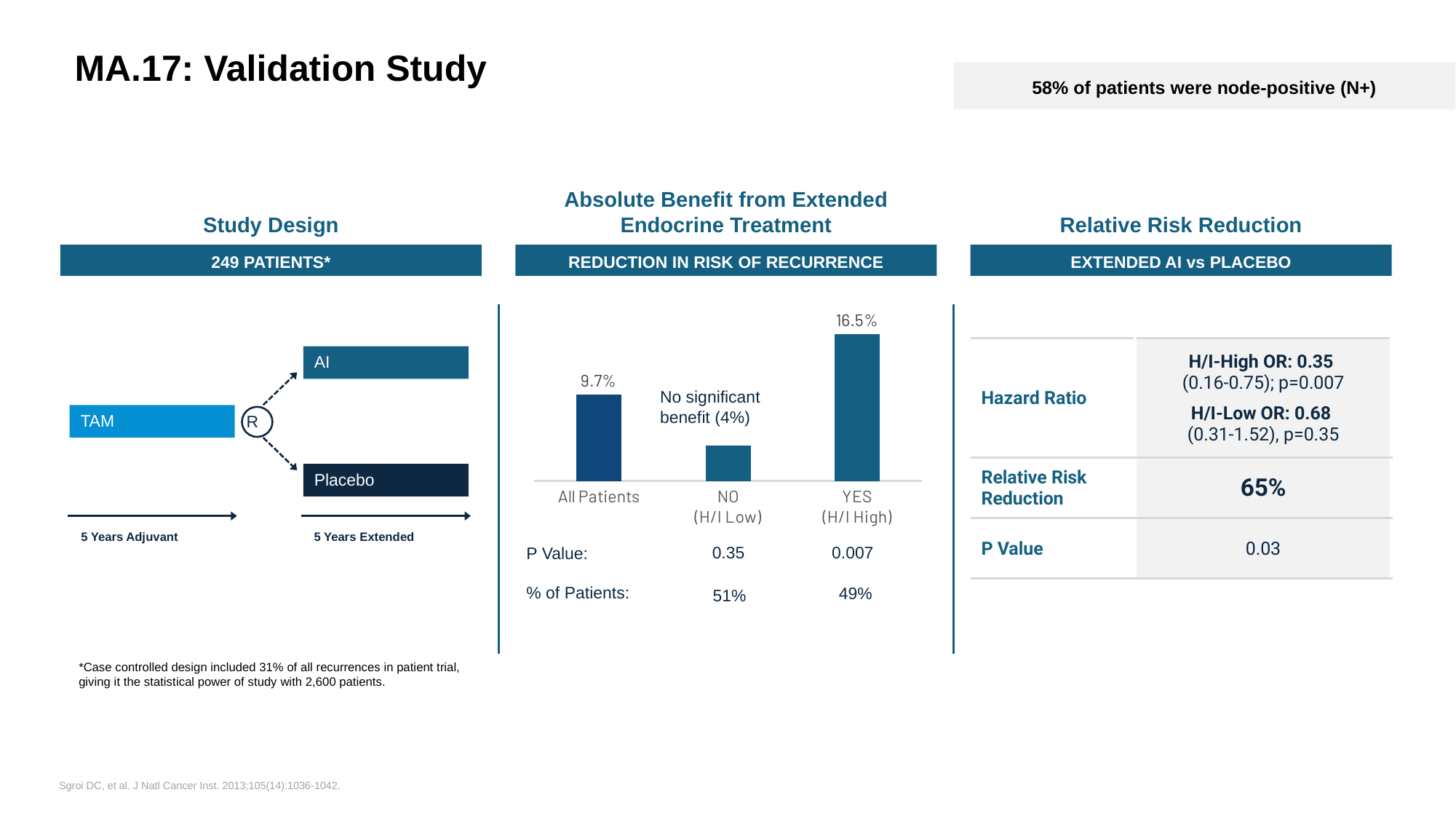

MA.17: Validation Study
58% of patients were node-positive (N+)
Study Design
Absolute Benefit from Extended Endocrine Treatment
Relative Risk Reduction

### Chart

| Category | Series 1 |
|---|---|
| All Patients | 0.097 |
| NO
(H/I Low) | 0.04 |
| YES
(H/I High) | 0.165 |
249 PATIENTS*
REDUCTION IN RISK OF RECURRENCE
EXTENDED AI vs PLACEBO
| Hazard Ratio | H/I-High OR: 0.35 (0.16-0.75); p=0.007 H/I-Low OR: 0.68 (0.31-1.52), p=0.35 |
| --- | --- |
| Relative Risk Reduction | 65% |
| P Value | 0.03 |
AI
TAM
R
Placebo
5 Years Adjuvant
5 Years Extended
No significant benefit (4%)
0.35
0.007
P Value:

% of Patients:
49%
51%
*Case controlled design included 31% of all recurrences in patient trial, giving it the statistical power of study with 2,600 patients.

Sgroi DC, et al. J Natl Cancer Inst. 2013;105(14):1036-1042.